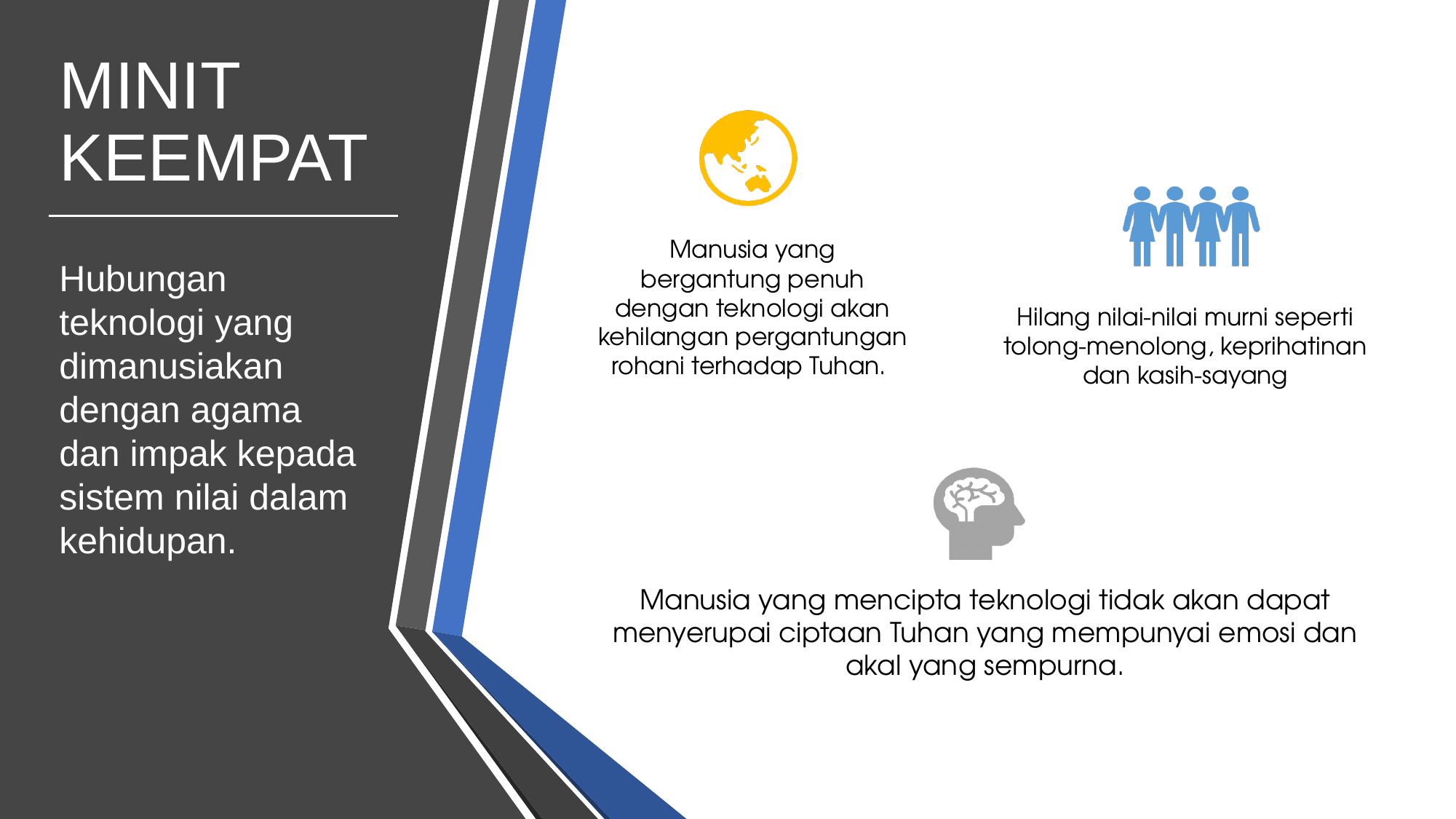

# MINIT KEEMPAT
Manusia yang bergantung penuh dengan teknologi akan kehilangan pergantungan rohani terhadap Tuhan.
Hilang nilai-nilai murni seperti tolong-menolong, keprihatinan dan kasih-sayang
Manusia yang mencipta teknologi tidak akan dapat menyerupai ciptaan Tuhan yang mempunyai emosi dan akal yang sempurna.
Hubungan teknologi yang dimanusiakan dengan agama dan impak kepada sistem nilai dalam kehidupan.